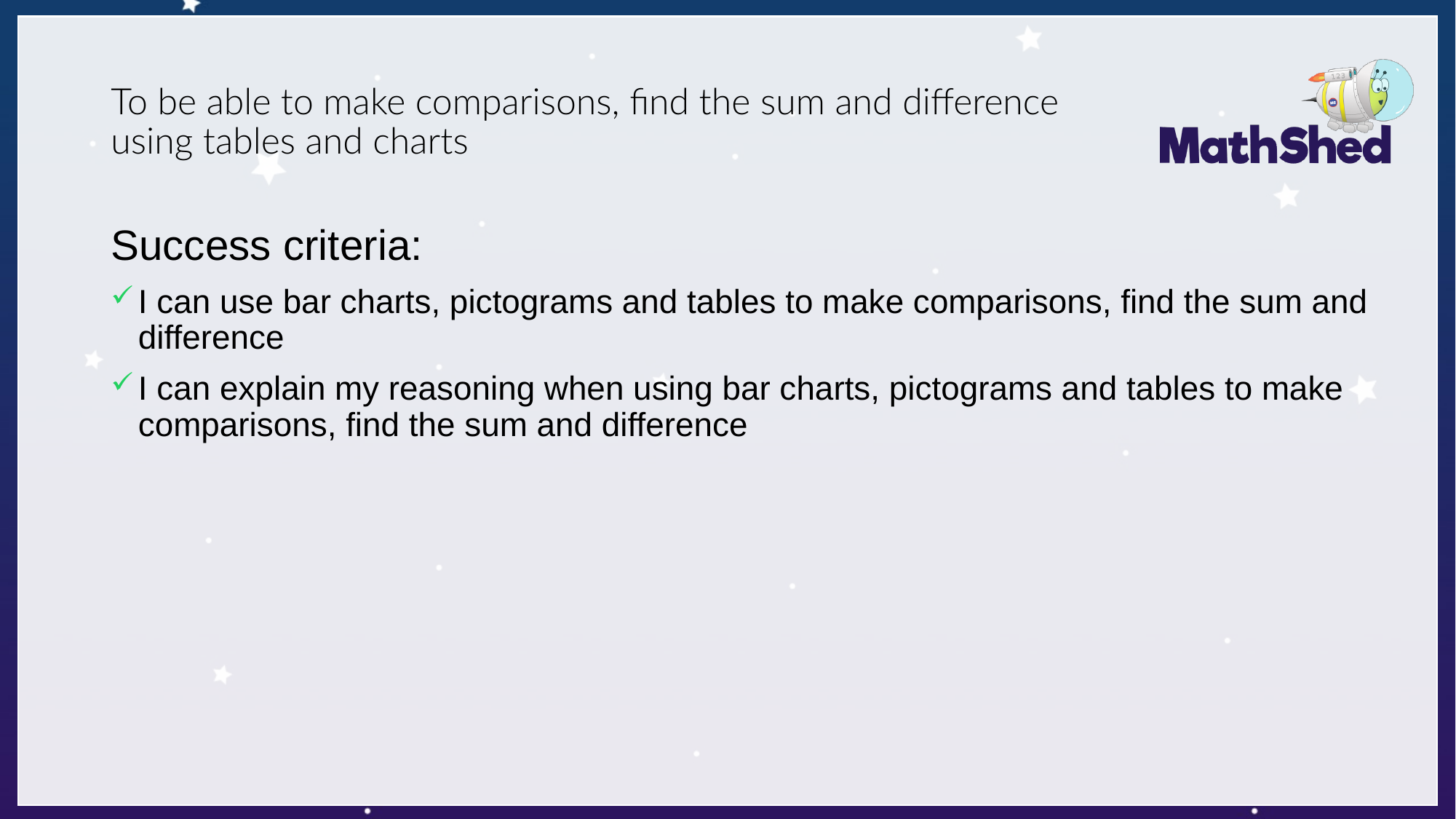

# To be able to make comparisons, find the sum and difference using tables and charts
Success criteria:
I can use bar charts, pictograms and tables to make comparisons, find the sum and difference
I can explain my reasoning when using bar charts, pictograms and tables to make comparisons, find the sum and difference